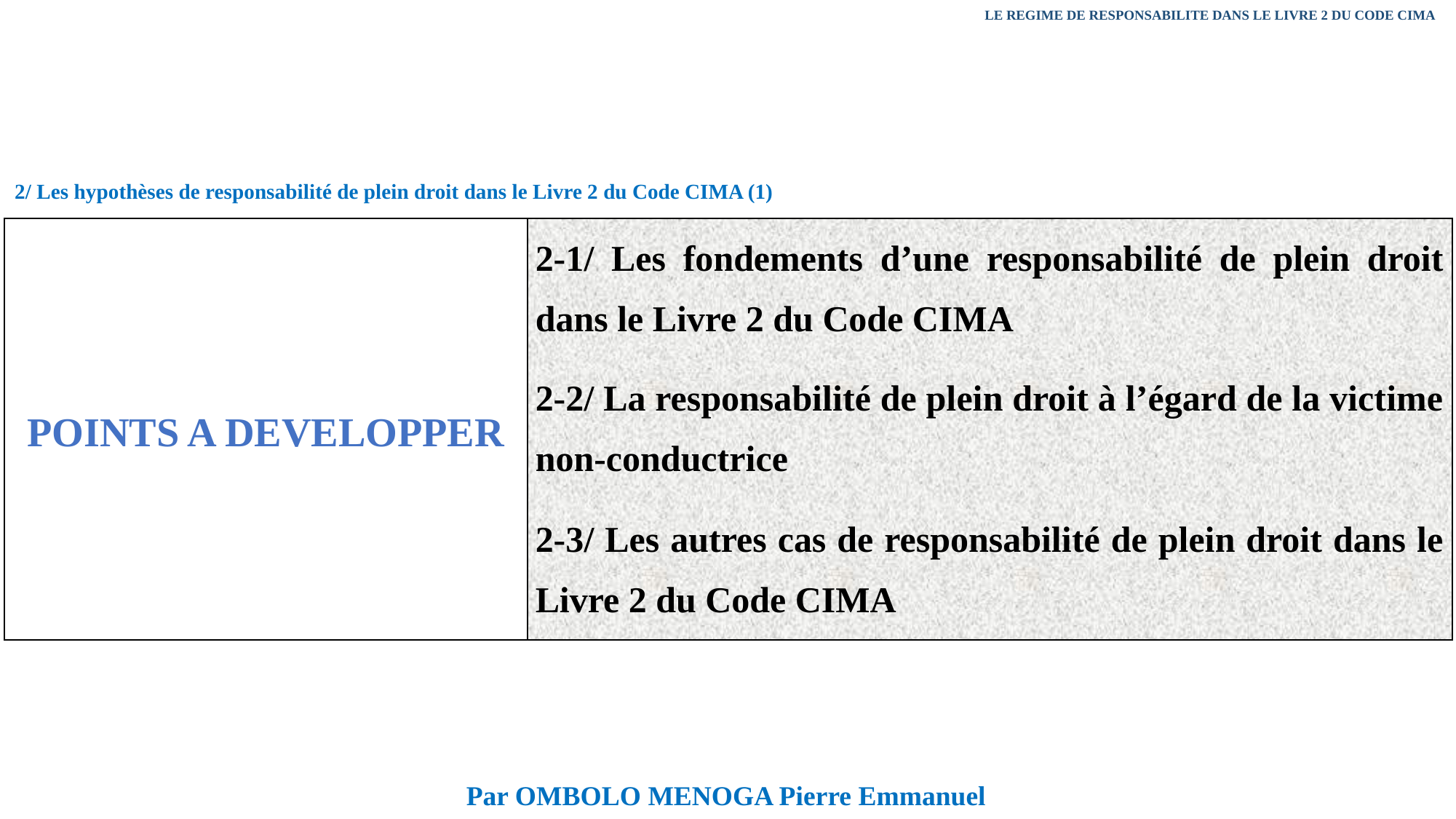

LE REGIME DE RESPONSABILITE DANS LE LIVRE 2 DU CODE CIMA
2/ Les hypothèses de responsabilité de plein droit dans le Livre 2 du Code CIMA (1)
| POINTS A DEVELOPPER | 2-1/ Les fondements d’une responsabilité de plein droit dans le Livre 2 du Code CIMA 2-2/ La responsabilité de plein droit à l’égard de la victime non-conductrice 2-3/ Les autres cas de responsabilité de plein droit dans le Livre 2 du Code CIMA |
| --- | --- |
Par OMBOLO MENOGA Pierre Emmanuel